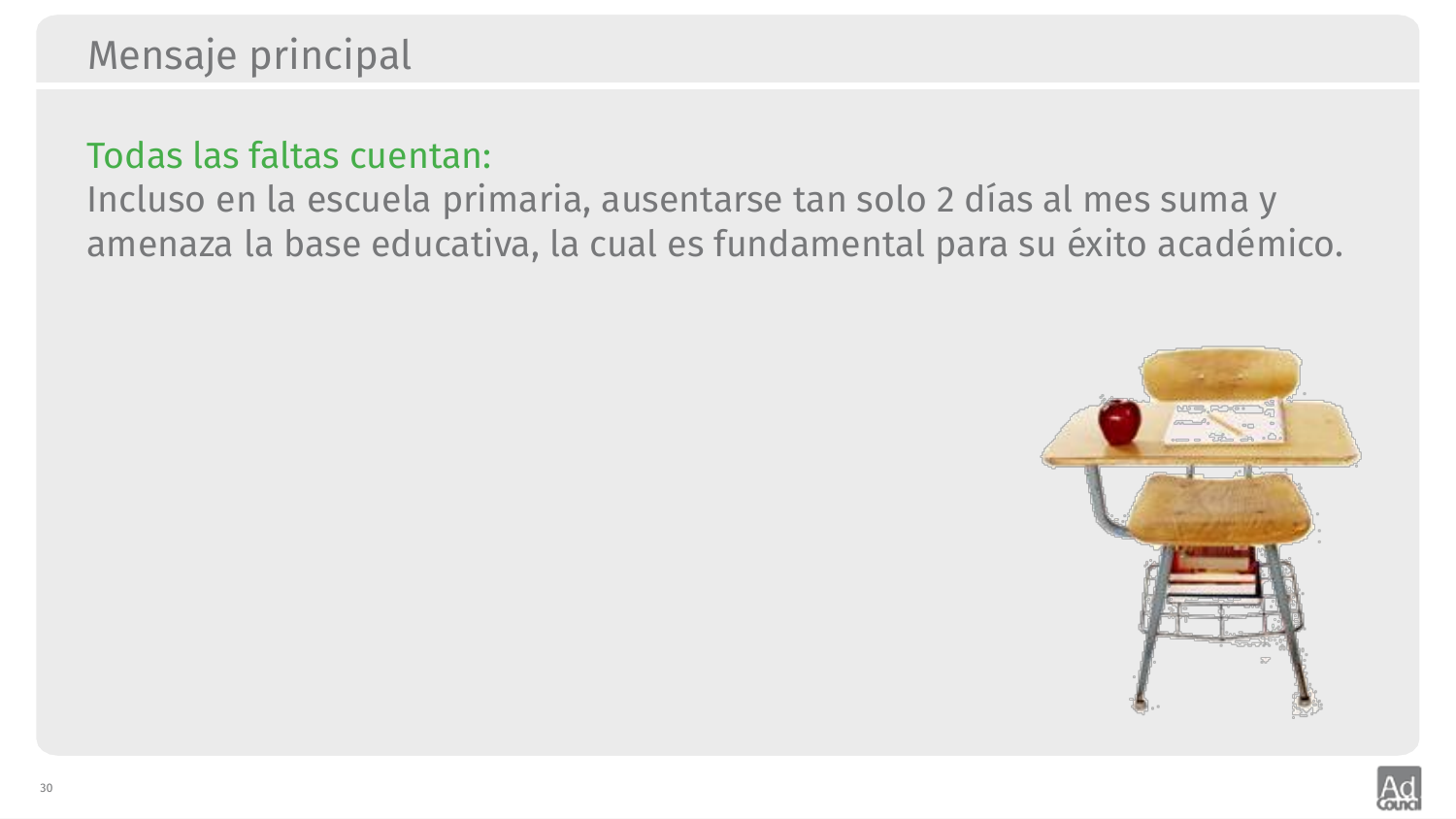

# Mensaje principal

Todas las faltas cuentan:
Incluso en la escuela primaria, ausentarse tan solo 2 días al mes suma y amenaza la base educativa, la cual es fundamental para su éxito académico.

30